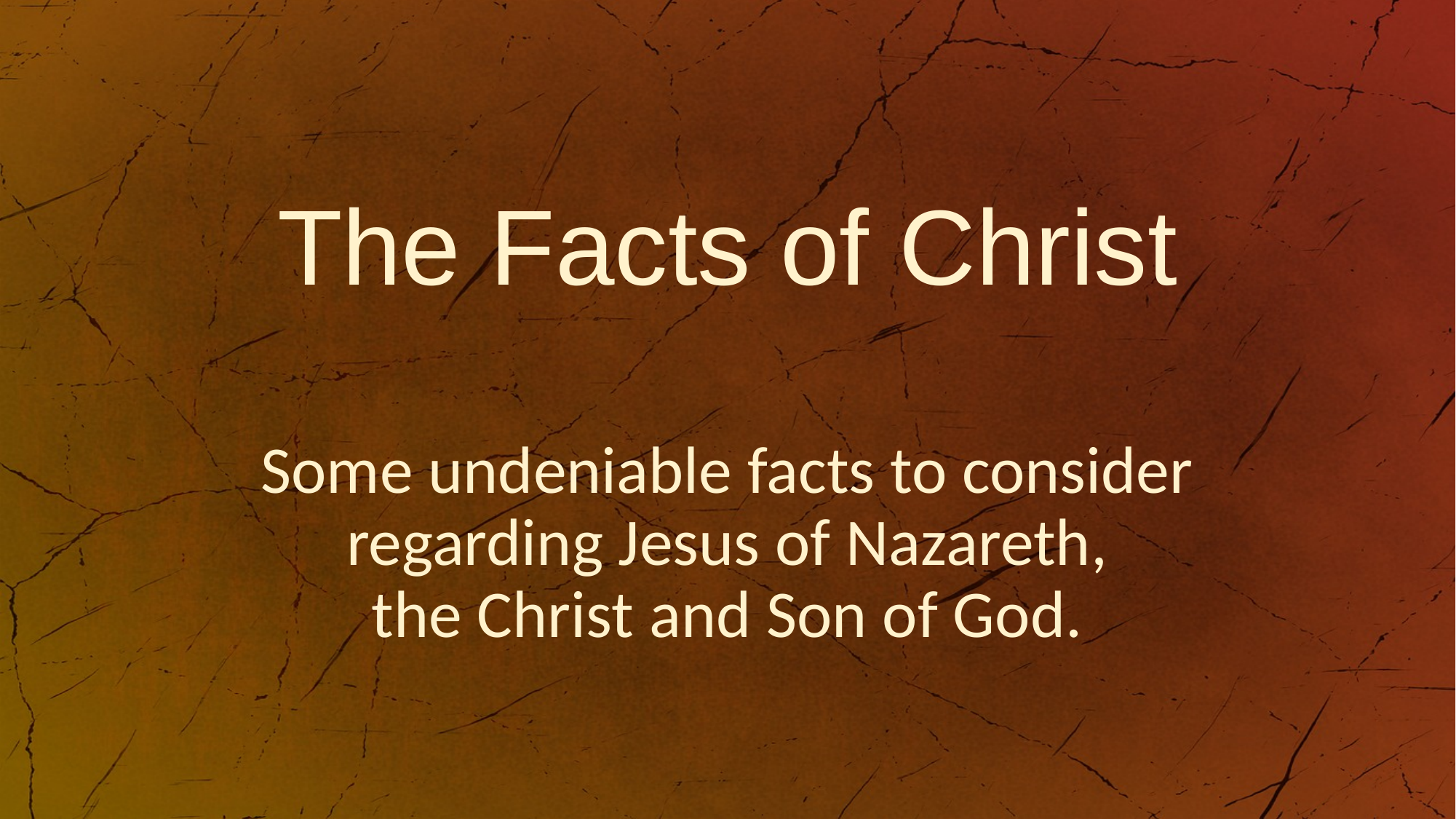

# The Facts of Christ
Some undeniable facts to consider regarding Jesus of Nazareth,
the Christ and Son of God.